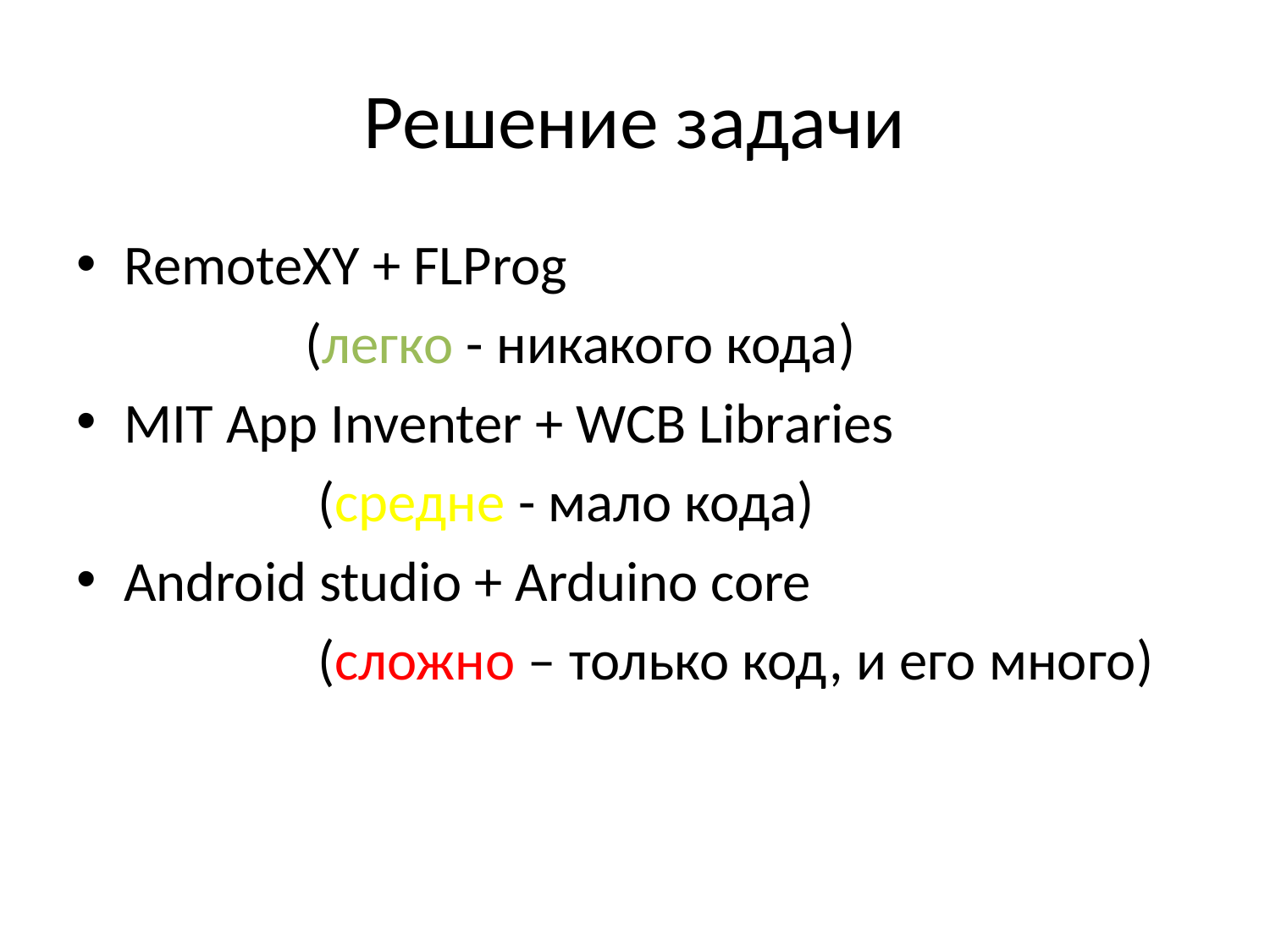

# Решение задачи
RemoteXY + FLProg
                  (легко - никакого кода)
MIT App Inventer + WCB Libraries
                   (средне - мало кода)
Android studio + Arduino core
                   (сложно – только код, и его много)